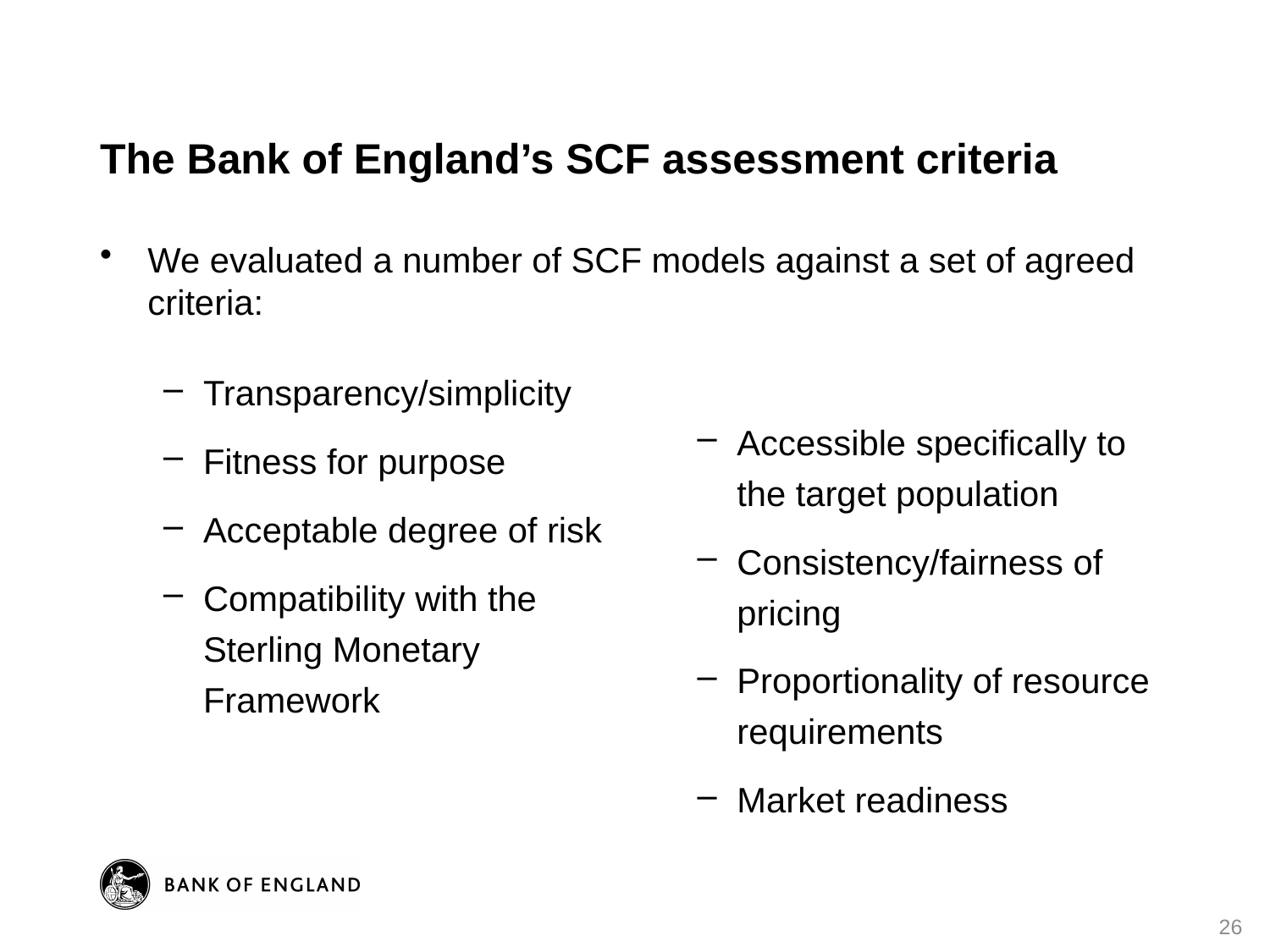

# The Bank of England’s SCF assessment criteria
We evaluated a number of SCF models against a set of agreed criteria:

Transparency/simplicity
Fitness for purpose
Acceptable degree of risk
Compatibility with the Sterling Monetary Framework

Accessible specifically to the target population
Consistency/fairness of pricing
Proportionality of resource requirements
Market readiness
26